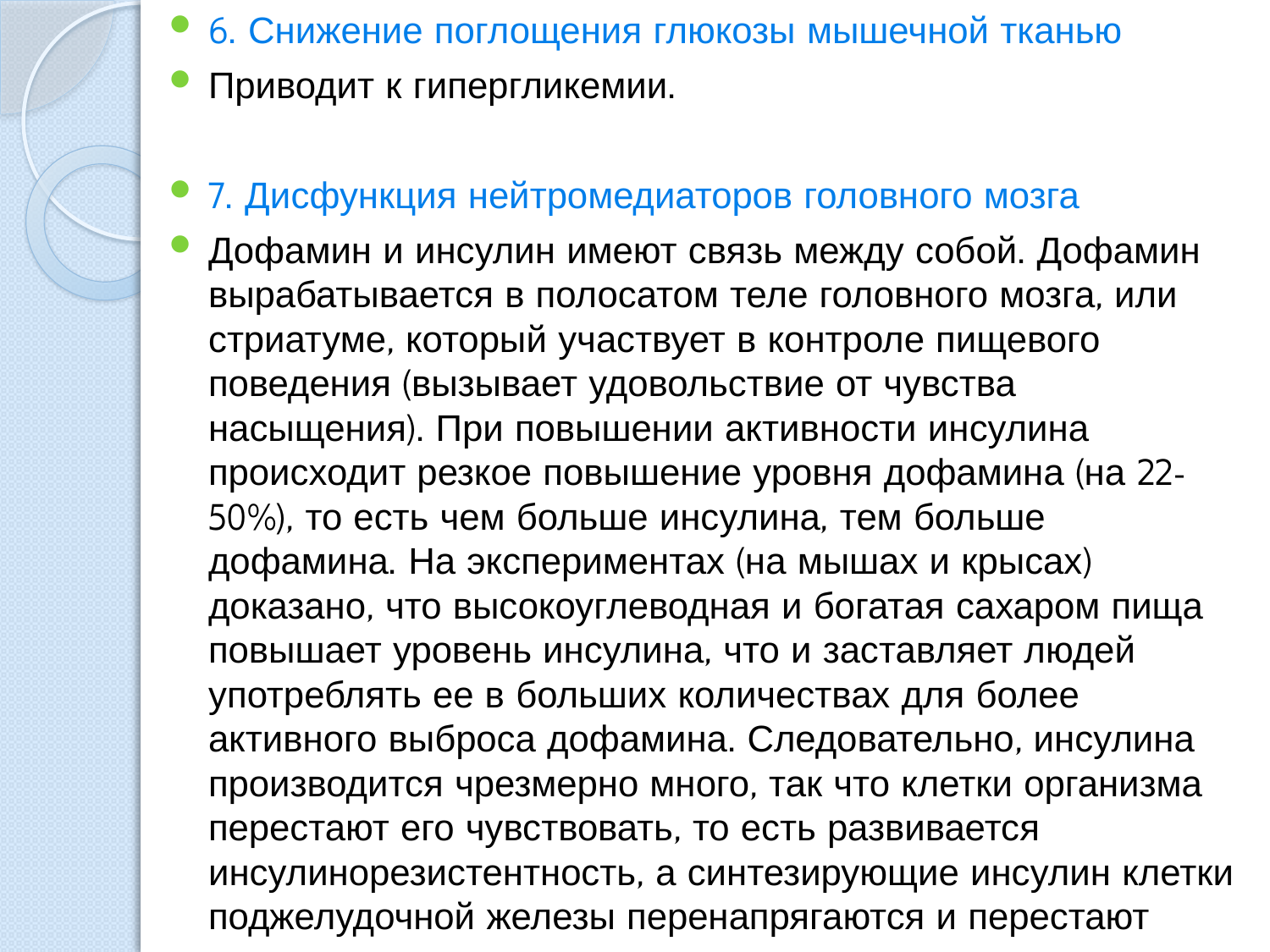

6. Снижение поглощения глюкозы мышечной тканью
Приводит к гипергликемии.

7. Дисфункция нейтромедиаторов головного мозга
Дофамин и инсулин имеют связь между собой. Дофамин вырабатывается в полосатом теле головного мозга, или стриатуме, который участвует в контроле пищевого поведения (вызывает удовольствие от чувства насыщения). При повышении активности инсулина происходит резкое повышение уровня дофамина (на 22-50%), то есть чем больше инсулина, тем больше дофамина. На экспериментах (на мышах и крысах) доказано, что высокоуглеводная и богатая сахаром пища повышает уровень инсулина, что и заставляет людей употреблять ее в больших количествах для более активного выброса дофамина. Следовательно, инсулина производится чрезмерно много, так что клетки организма перестают его чувствовать, то есть развивается инсулинорезистентность, а синтезирующие инсулин клетки поджелудочной железы перенапрягаются и перестают следить за уровнем глюкозы в крови.